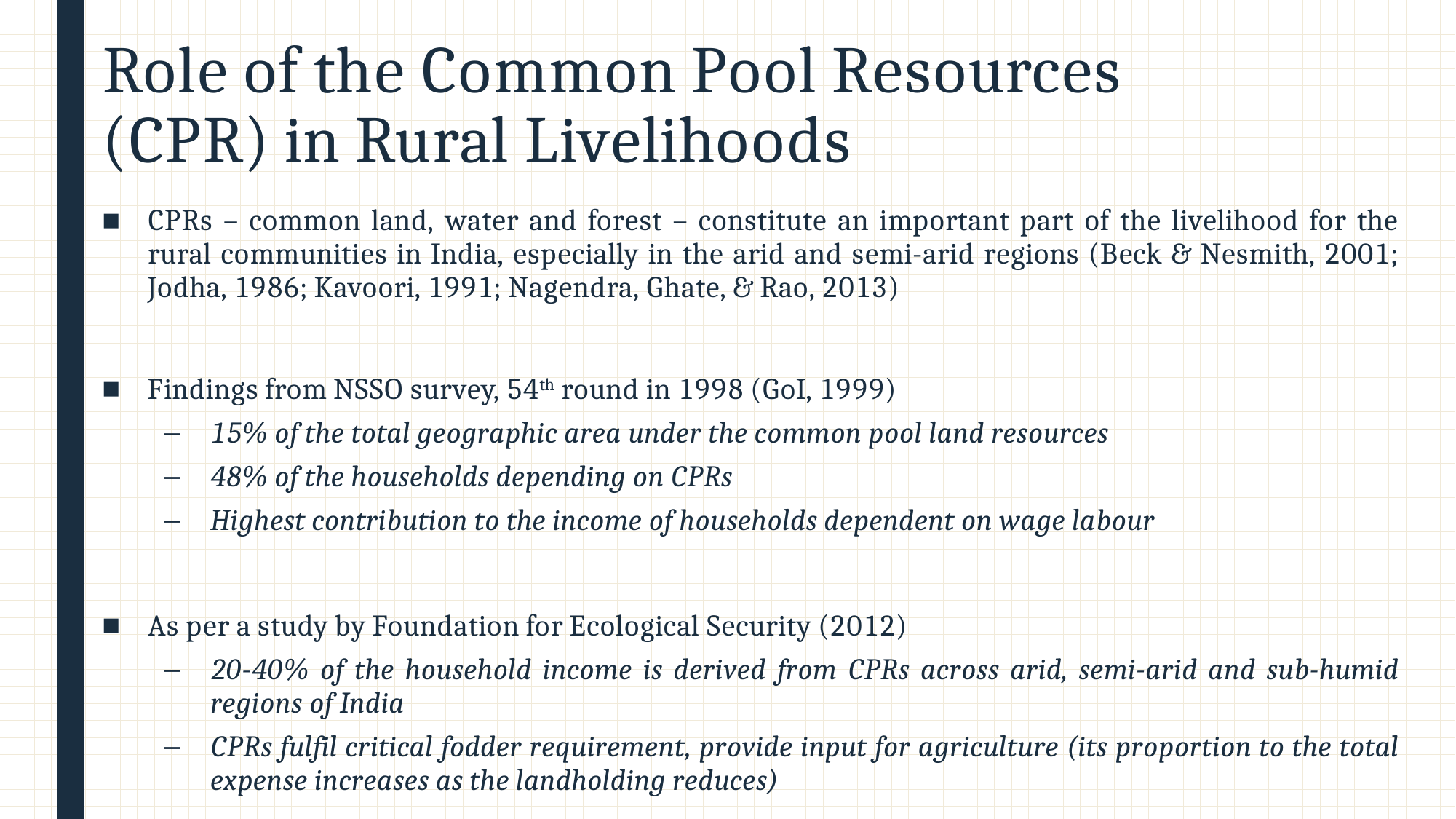

# Role of the Common Pool Resources (CPR) in Rural Livelihoods
CPRs – common land, water and forest – constitute an important part of the livelihood for the rural communities in India, especially in the arid and semi-arid regions (Beck & Nesmith, 2001; Jodha, 1986; Kavoori, 1991; Nagendra, Ghate, & Rao, 2013)

Findings from NSSO survey, 54th round in 1998 (GoI, 1999)
15% of the total geographic area under the common pool land resources
48% of the households depending on CPRs
Highest contribution to the income of households dependent on wage labour

As per a study by Foundation for Ecological Security (2012)
20-40% of the household income is derived from CPRs across arid, semi-arid and sub-humid regions of India
CPRs fulfil critical fodder requirement, provide input for agriculture (its proportion to the total expense increases as the landholding reduces)